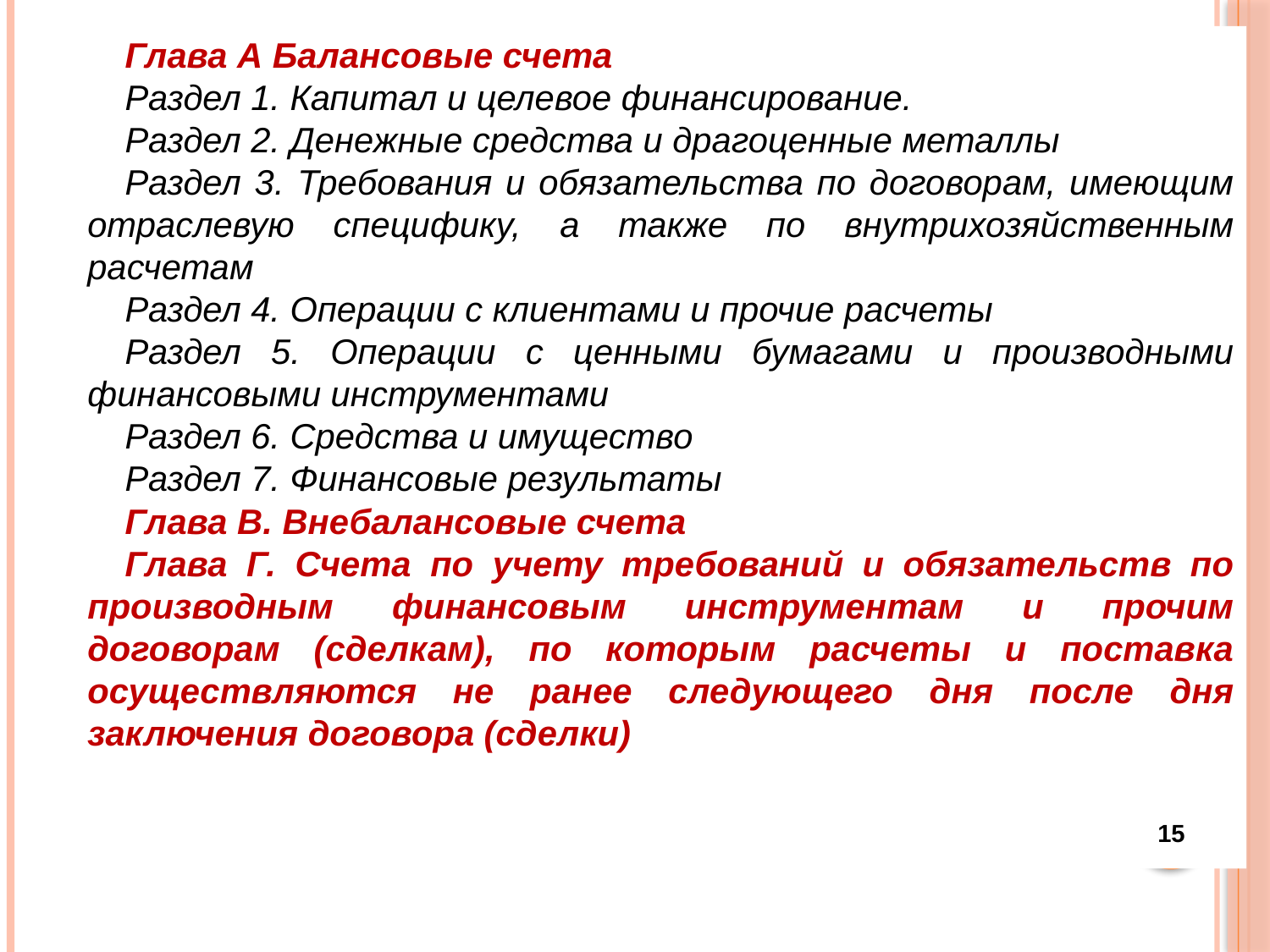

Глава А Балансовые счета
Раздел 1. Капитал и целевое финансирование.
Раздел 2. Денежные средства и драгоценные металлы
Раздел 3. Требования и обязательства по договорам, имеющим отраслевую специфику, а также по внутрихозяйственным расчетам
Раздел 4. Операции с клиентами и прочие расчеты
Раздел 5. Операции с ценными бумагами и производными финансовыми инструментами
Раздел 6. Средства и имущество
Раздел 7. Финансовые результаты
Глава В. Внебалансовые счета
Глава Г. Счета по учету требований и обязательств по производным финансовым инструментам и прочим договорам (сделкам), по которым расчеты и поставка осуществляются не ранее следующего дня после дня заключения договора (сделки)

15